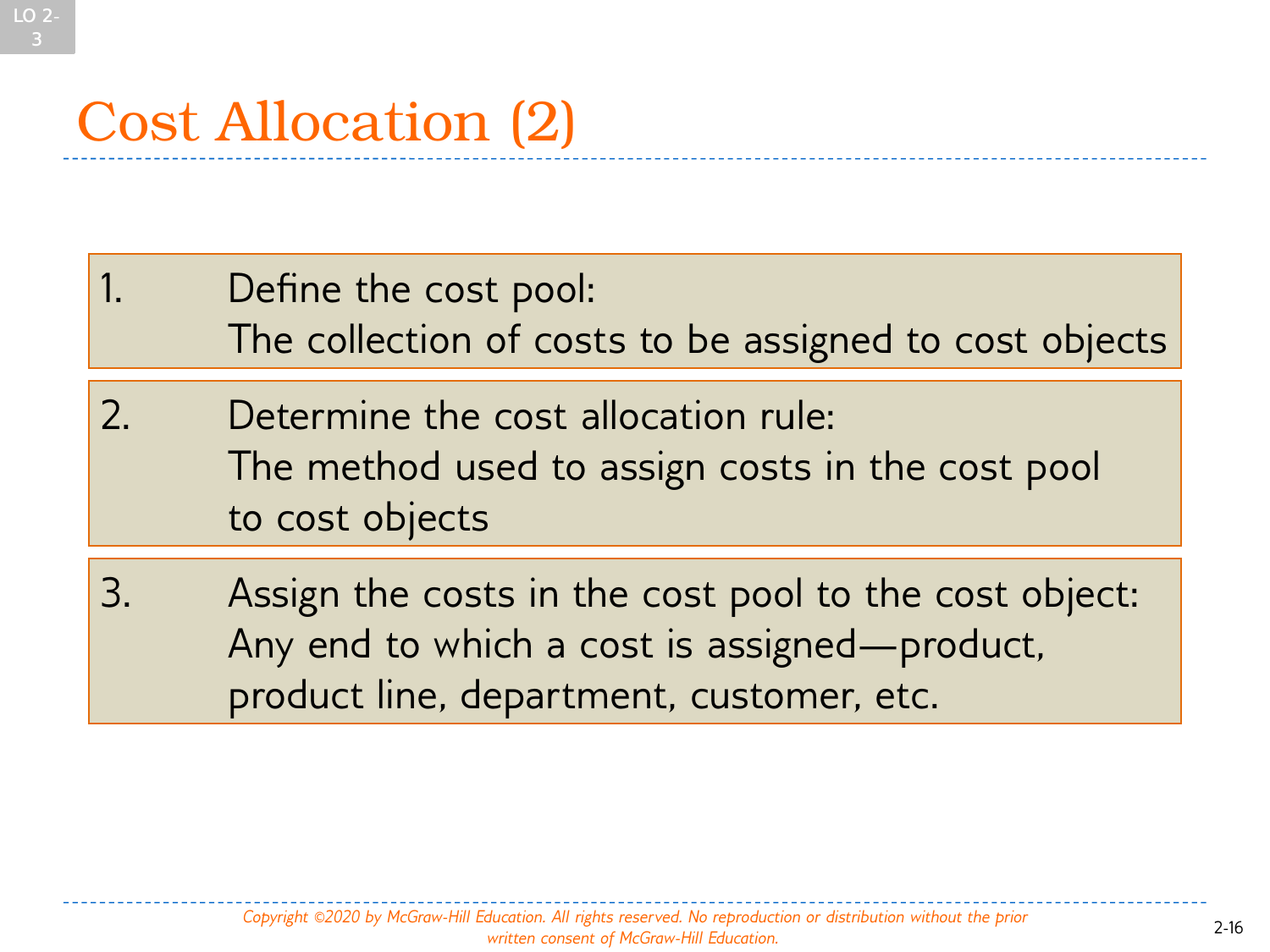

LO 2-3
# Cost Allocation (2)
1.	Define the cost pool:
	The collection of costs to be assigned to cost objects

2.	Determine the cost allocation rule:
	The method used to assign costs in the cost pool
	to cost objects
3.	Assign the costs in the cost pool to the cost object:
	Any end to which a cost is assigned—product,
	product line, department, customer, etc.